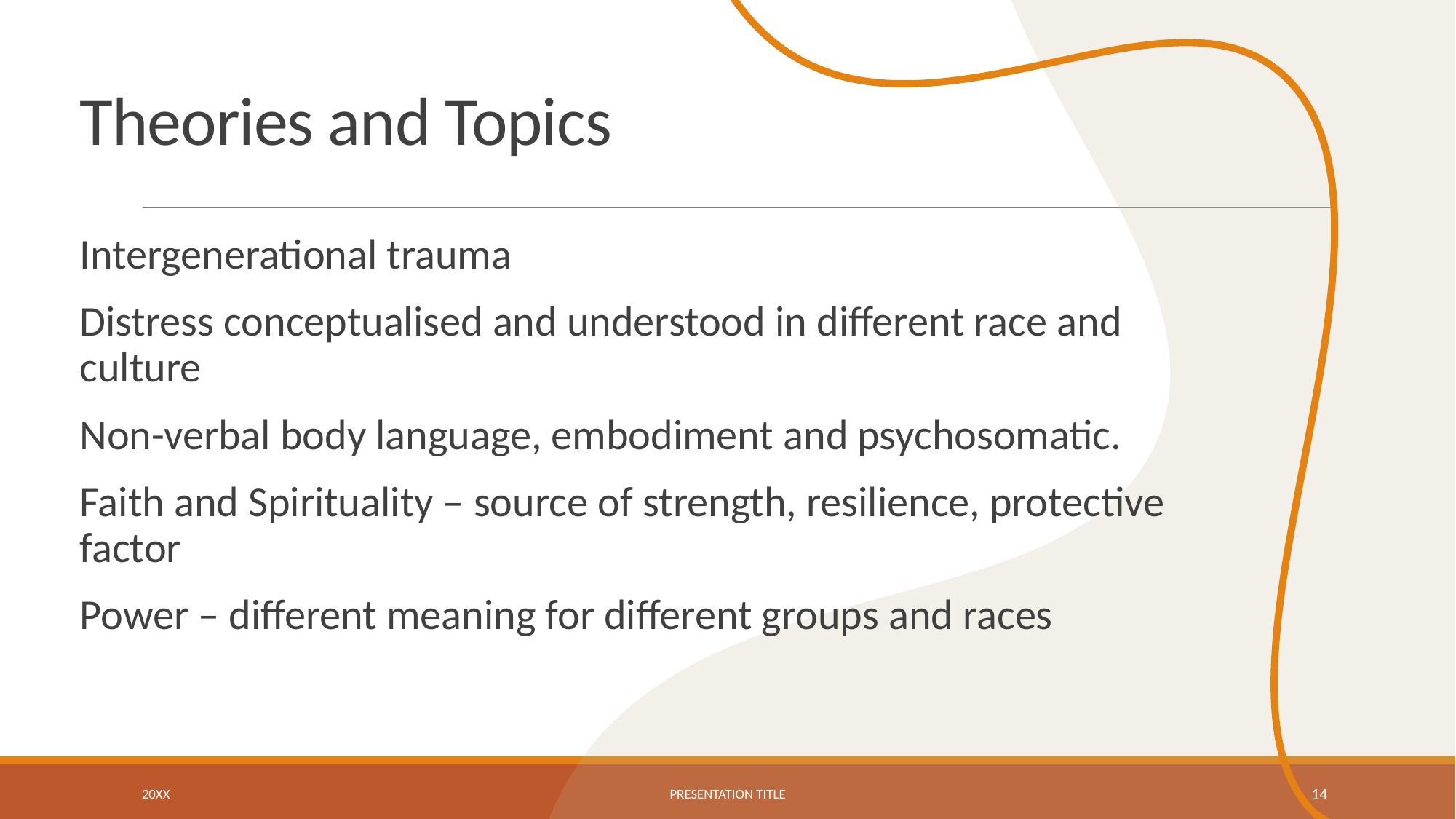

# Theories and Topics
Intergenerational trauma
Distress conceptualised and understood in different race and culture
Non-verbal body language, embodiment and psychosomatic.
Faith and Spirituality – source of strength, resilience, protective factor
Power – different meaning for different groups and races

20XX
presentation title
14